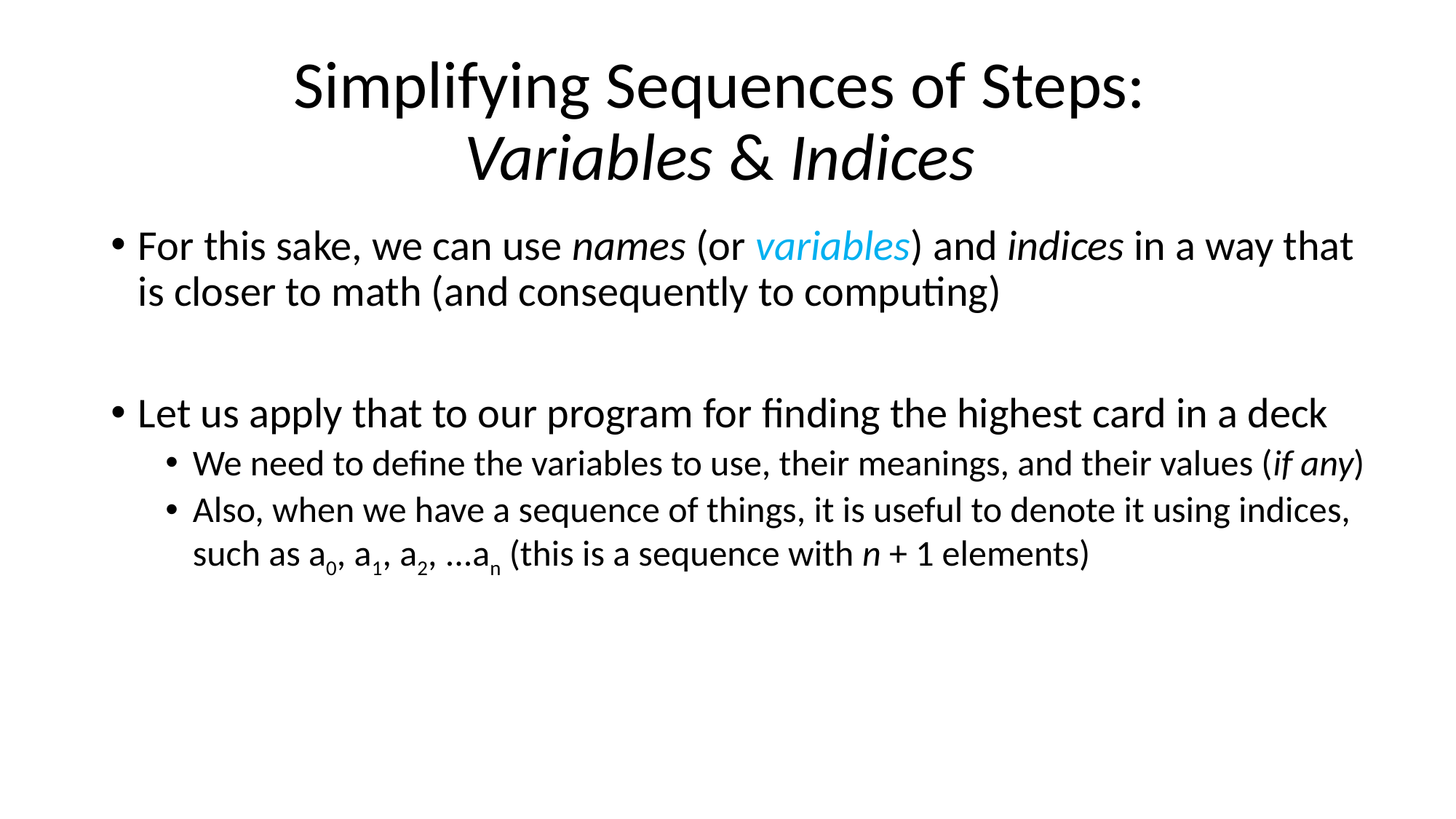

# Simplifying Sequences of Steps: Variables & Indices
For this sake, we can use names (or variables) and indices in a way that is closer to math (and consequently to computing)

Let us apply that to our program for finding the highest card in a deck
We need to define the variables to use, their meanings, and their values (if any)
Also, when we have a sequence of things, it is useful to denote it using indices, such as a0, a1, a2, ...an (this is a sequence with n + 1 elements)